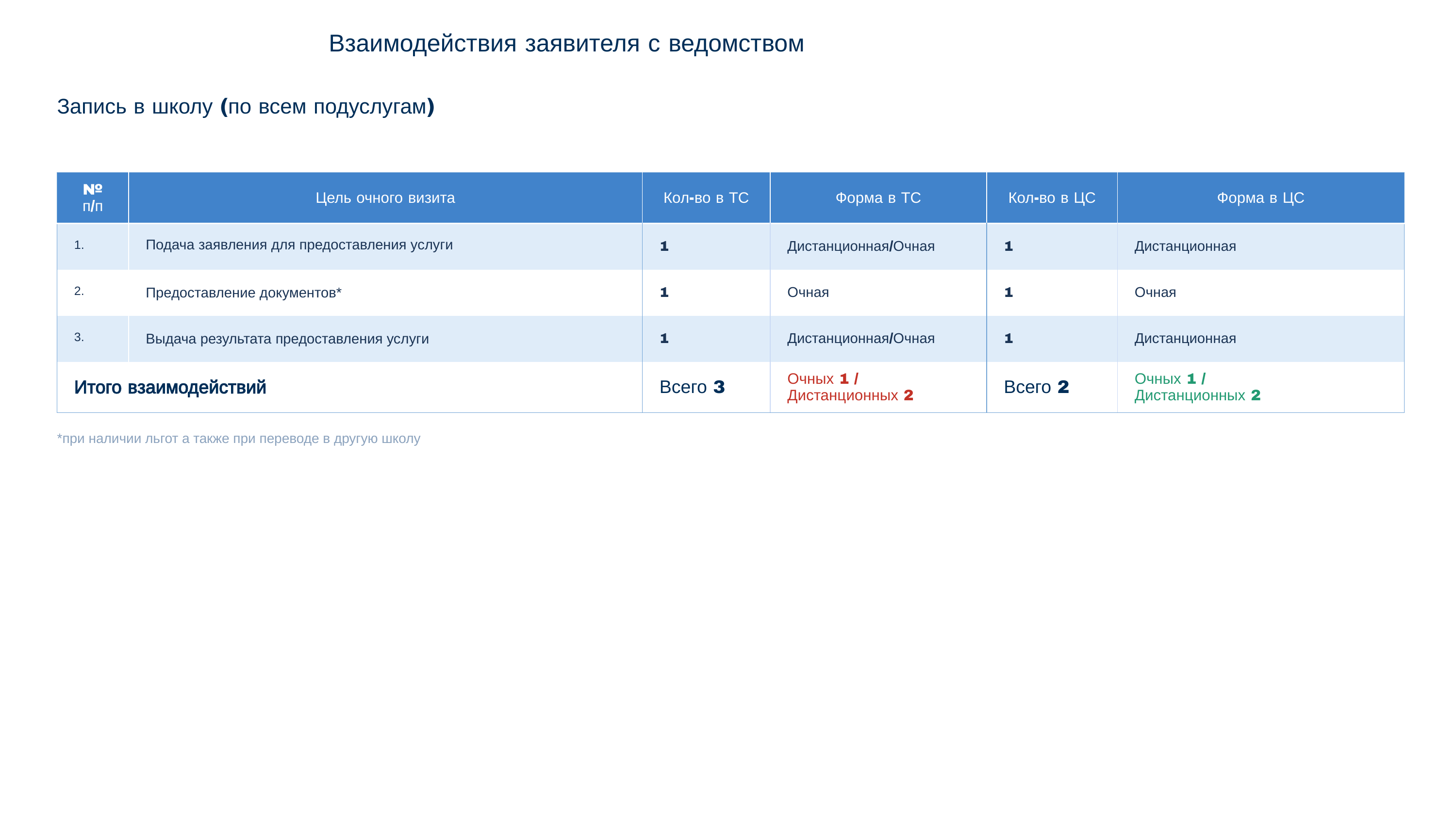

Взаимодействия заявителя с ведомством
Запись в школу (по всем подуслугам)
| № п/п | Цель очного визита | Кол-во в ТС | Форма в ТС | Кол-во в ЦС | Форма в ЦС |
| --- | --- | --- | --- | --- | --- |
| 1. | Подача заявления для предоставления услуги | 1 | Дистанционная/Очная | 1 | Дистанционная |
| 2. | Предоставление документов\* | 1 | Очная | 1 | Очная |
| 3. | Выдача результата предоставления услуги | 1 | Дистанционная/Очная | 1 | Дистанционная |
| Итого взаимодействий |  | Всего 3 | Очных 1 / Дистанционных 2 | Всего 2 | Очных 1 / Дистанционных 2 |
*при наличии льгот а также при переводе в другую школу